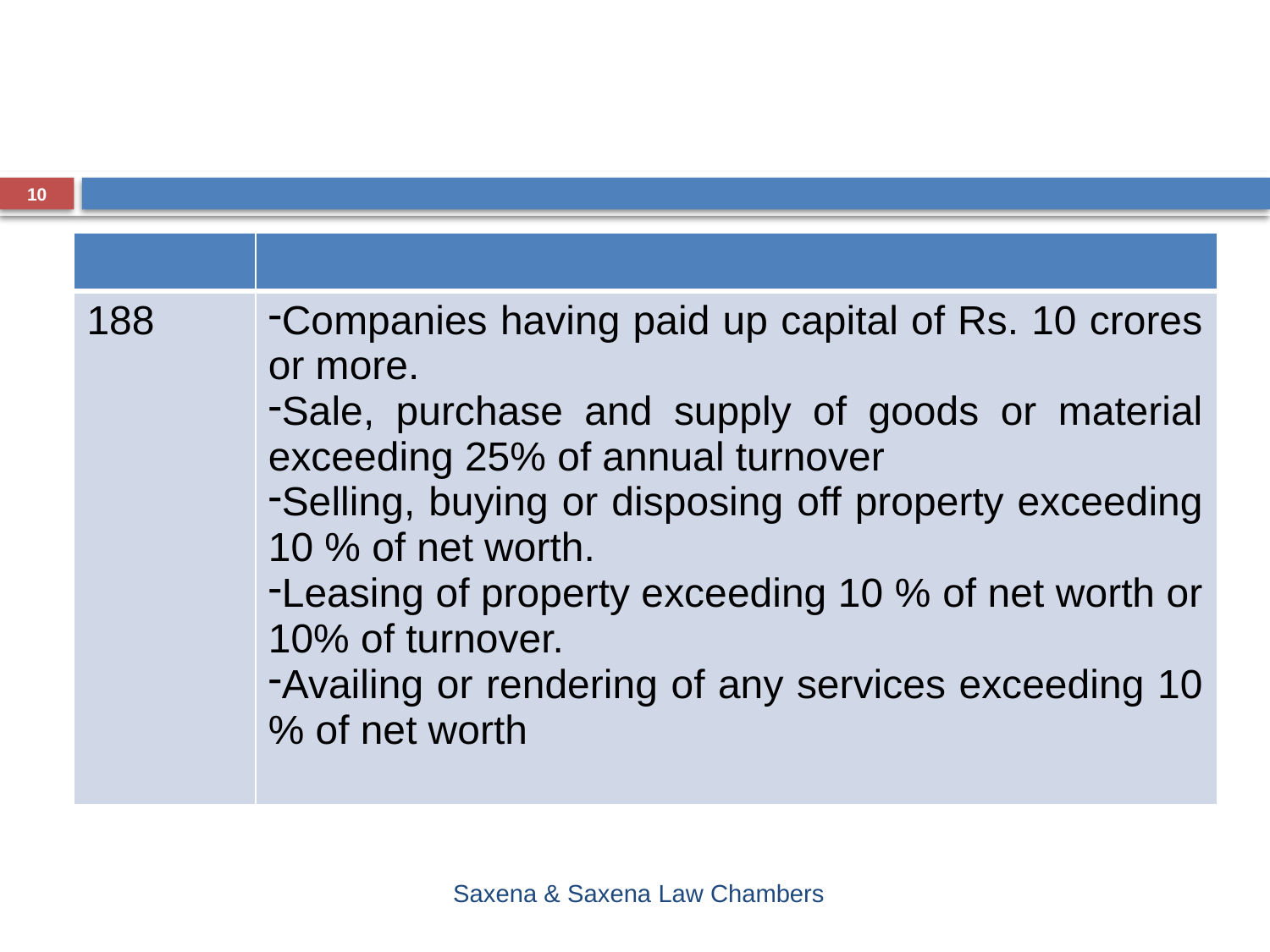

#
10
|  |  |
| --- | --- |
| 188 | Companies having paid up capital of Rs. 10 crores or more. Sale, purchase and supply of goods or material exceeding 25% of annual turnover Selling, buying or disposing off property exceeding 10 % of net worth. Leasing of property exceeding 10 % of net worth or 10% of turnover. Availing or rendering of any services exceeding 10 % of net worth |
Saxena & Saxena Law Chambers